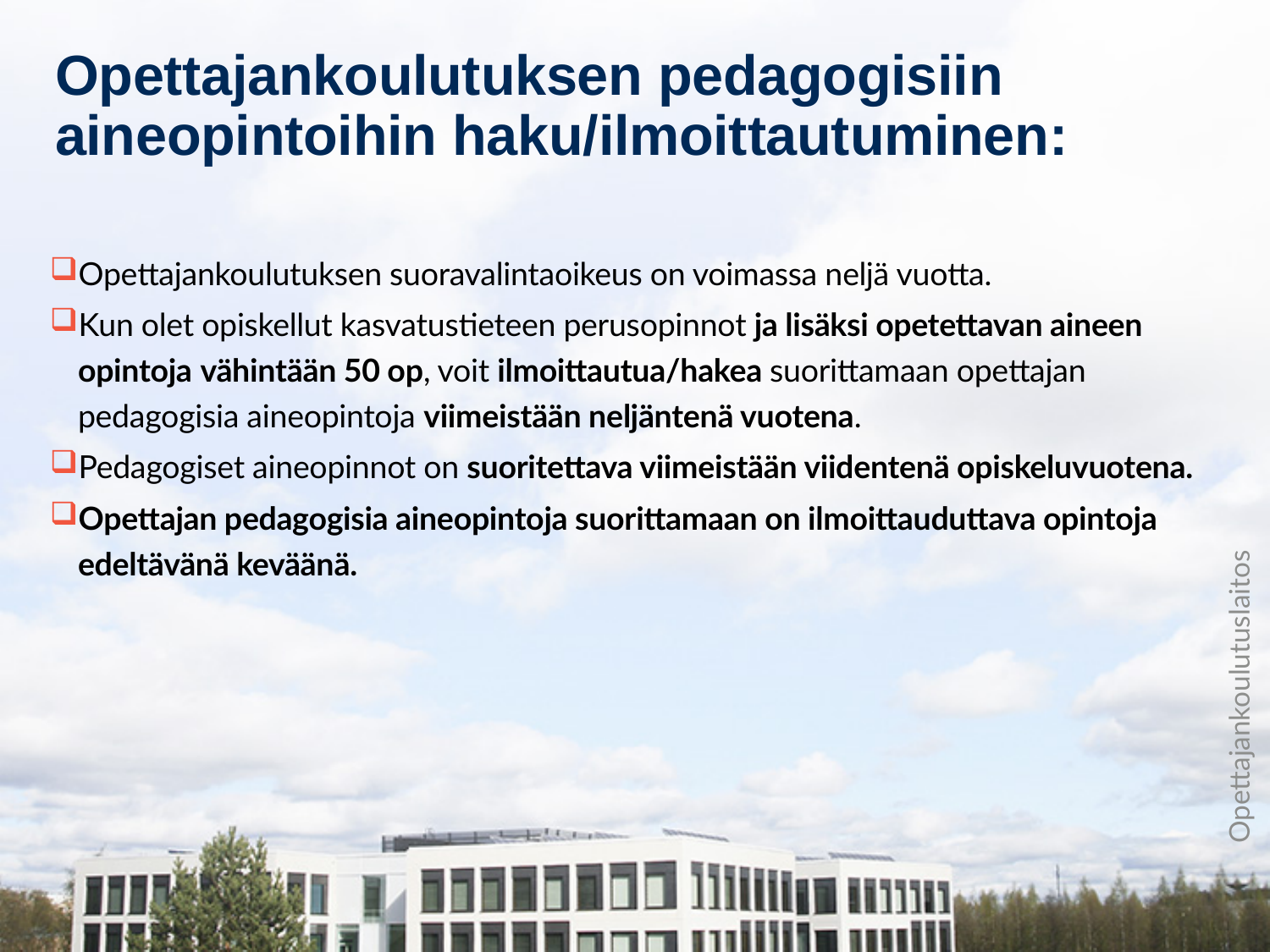

# Opettajankoulutuksen pedagogisiin aineopintoihin haku/ilmoittautuminen:
Opettajankoulutuksen suoravalintaoikeus on voimassa neljä vuotta.
Kun olet opiskellut kasvatustieteen perusopinnot ja lisäksi opetettavan aineen opintoja vähintään 50 op, voit ilmoittautua/hakea suorittamaan opettajan pedagogisia aineopintoja viimeistään neljäntenä vuotena.
Pedagogiset aineopinnot on suoritettava viimeistään viidentenä opiskeluvuotena.
Opettajan pedagogisia aineopintoja suorittamaan on ilmoittauduttava opintoja edeltävänä keväänä.